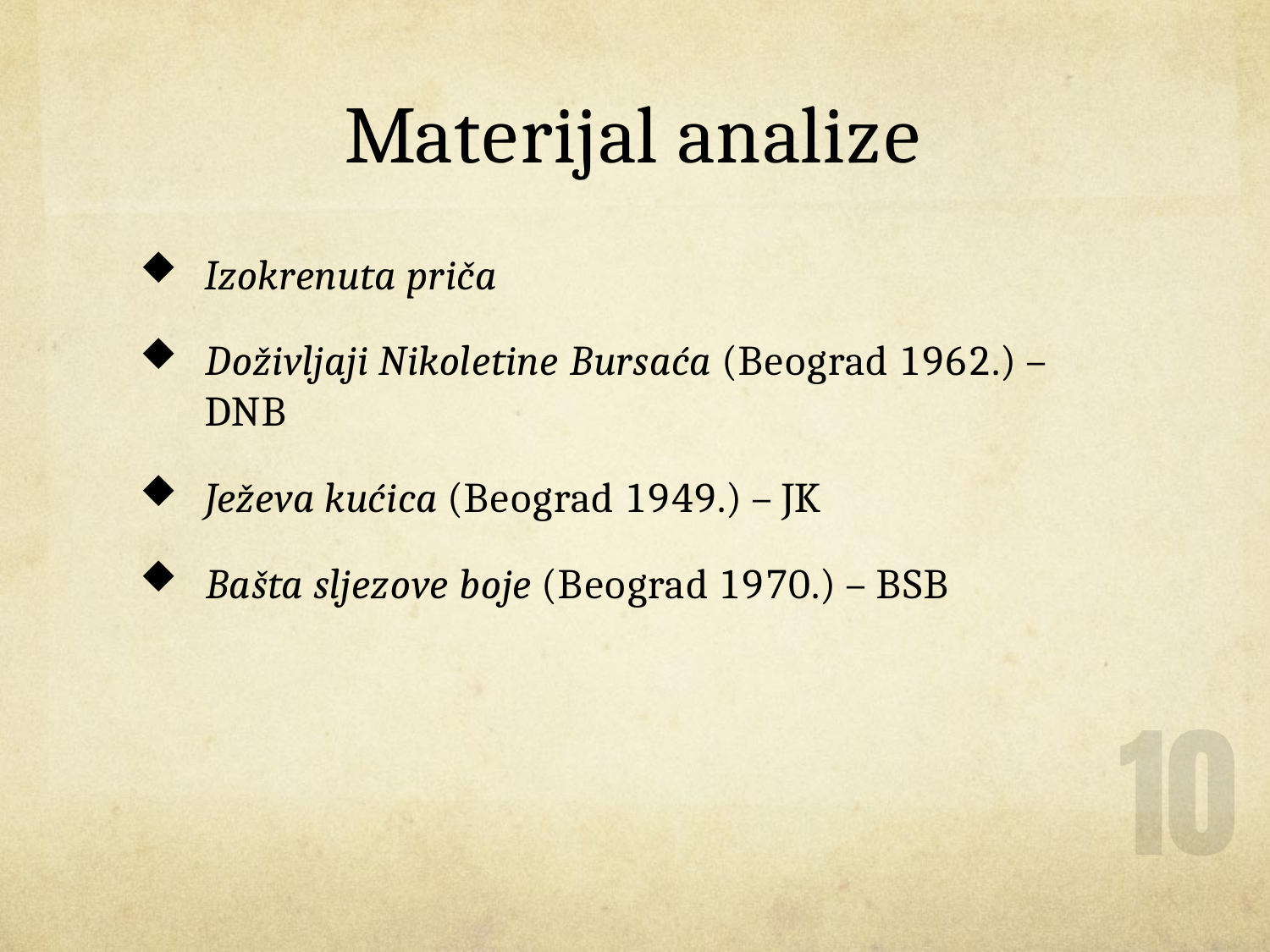

# Materijal analize
Izokrenuta priča
Doživljaji Nikoletine Bursaća (Beograd 1962.) –  DNB
Ježeva kućica (Beograd 1949.) – JK
Bašta sljezove boje (Beograd 1970.) – BSB

10